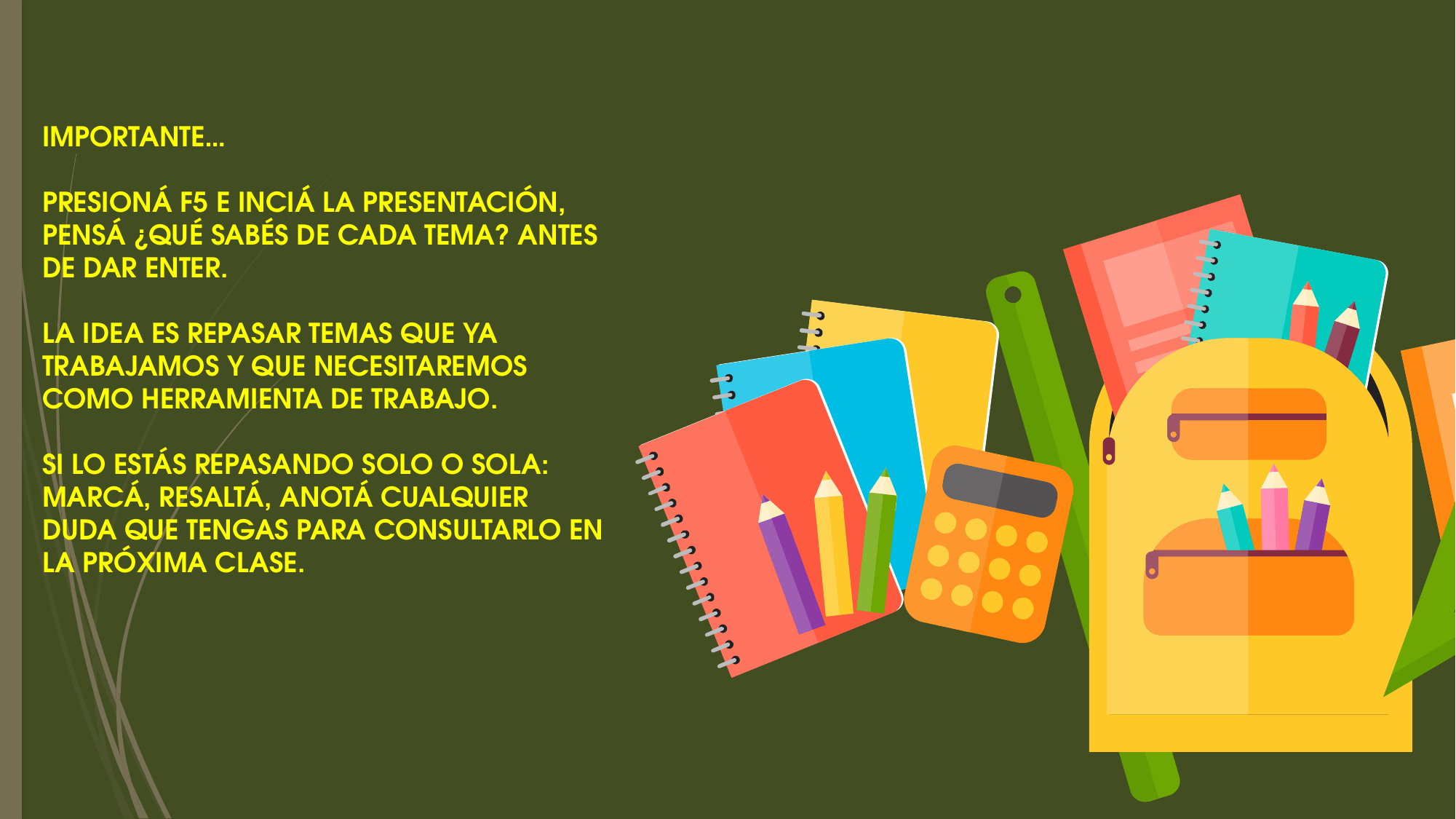

IMPORTANTE…

PRESIONÁ F5 E INCIÁ LA PRESENTACIÓN, PENSÁ ¿QUÉ SABÉS DE CADA TEMA? ANTES DE DAR ENTER.

LA IDEA ES REPASAR TEMAS QUE YA TRABAJAMOS Y QUE NECESITAREMOS COMO HERRAMIENTA DE TRABAJO.

SI LO ESTÁS REPASANDO SOLO O SOLA: MARCÁ, RESALTÁ, ANOTÁ CUALQUIER DUDA QUE TENGAS PARA CONSULTARLO EN LA PRÓXIMA CLASE.